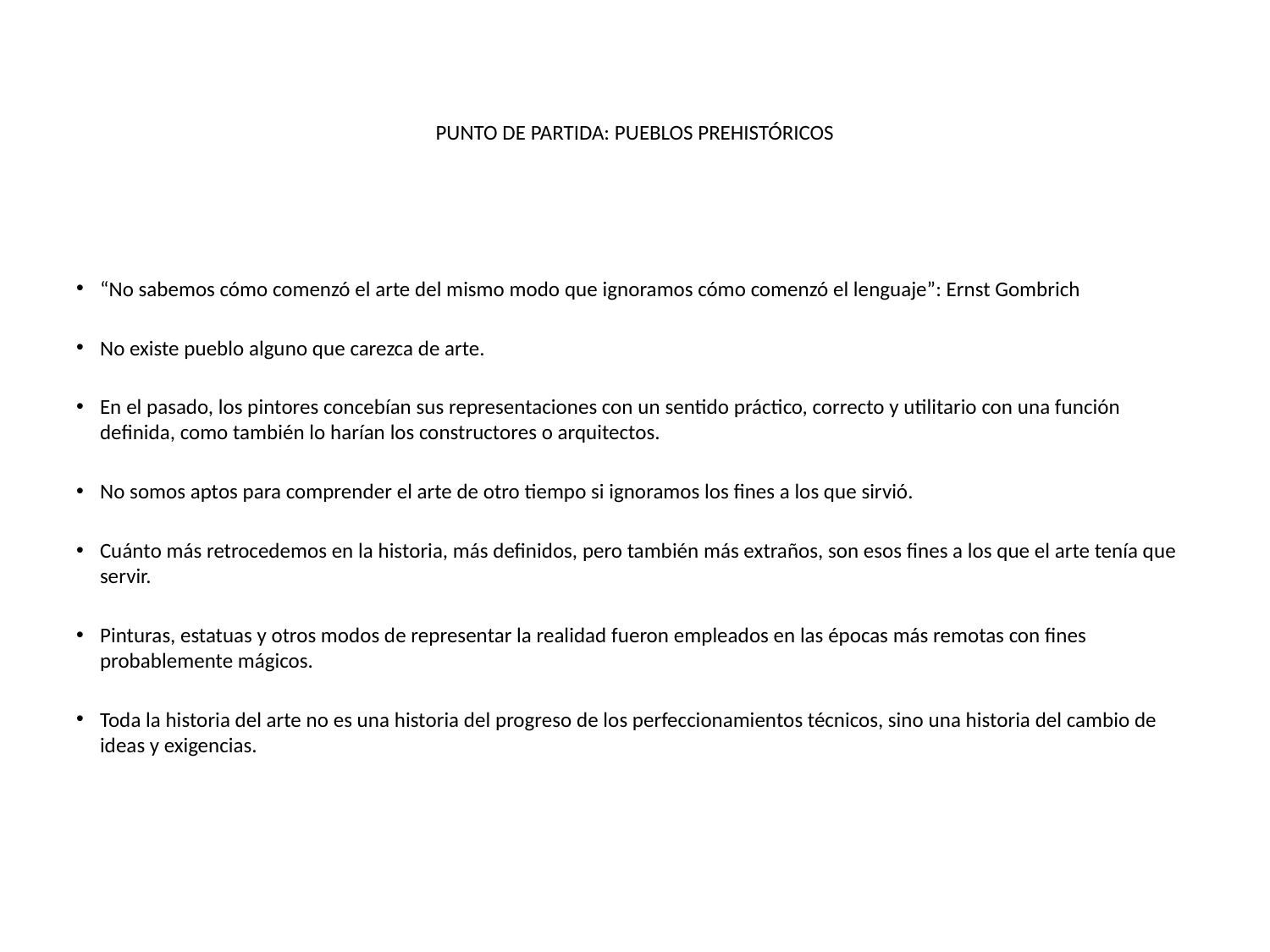

# PUNTO DE PARTIDA: PUEBLOS PREHISTÓRICOS

“No sabemos cómo comenzó el arte del mismo modo que ignoramos cómo comenzó el lenguaje”: Ernst Gombrich

No existe pueblo alguno que carezca de arte.

En el pasado, los pintores concebían sus representaciones con un sentido práctico, correcto y utilitario con una función definida, como también lo harían los constructores o arquitectos.

No somos aptos para comprender el arte de otro tiempo si ignoramos los fines a los que sirvió.

Cuánto más retrocedemos en la historia, más definidos, pero también más extraños, son esos fines a los que el arte tenía que servir.

Pinturas, estatuas y otros modos de representar la realidad fueron empleados en las épocas más remotas con fines probablemente mágicos.

Toda la historia del arte no es una historia del progreso de los perfeccionamientos técnicos, sino una historia del cambio de ideas y exigencias.